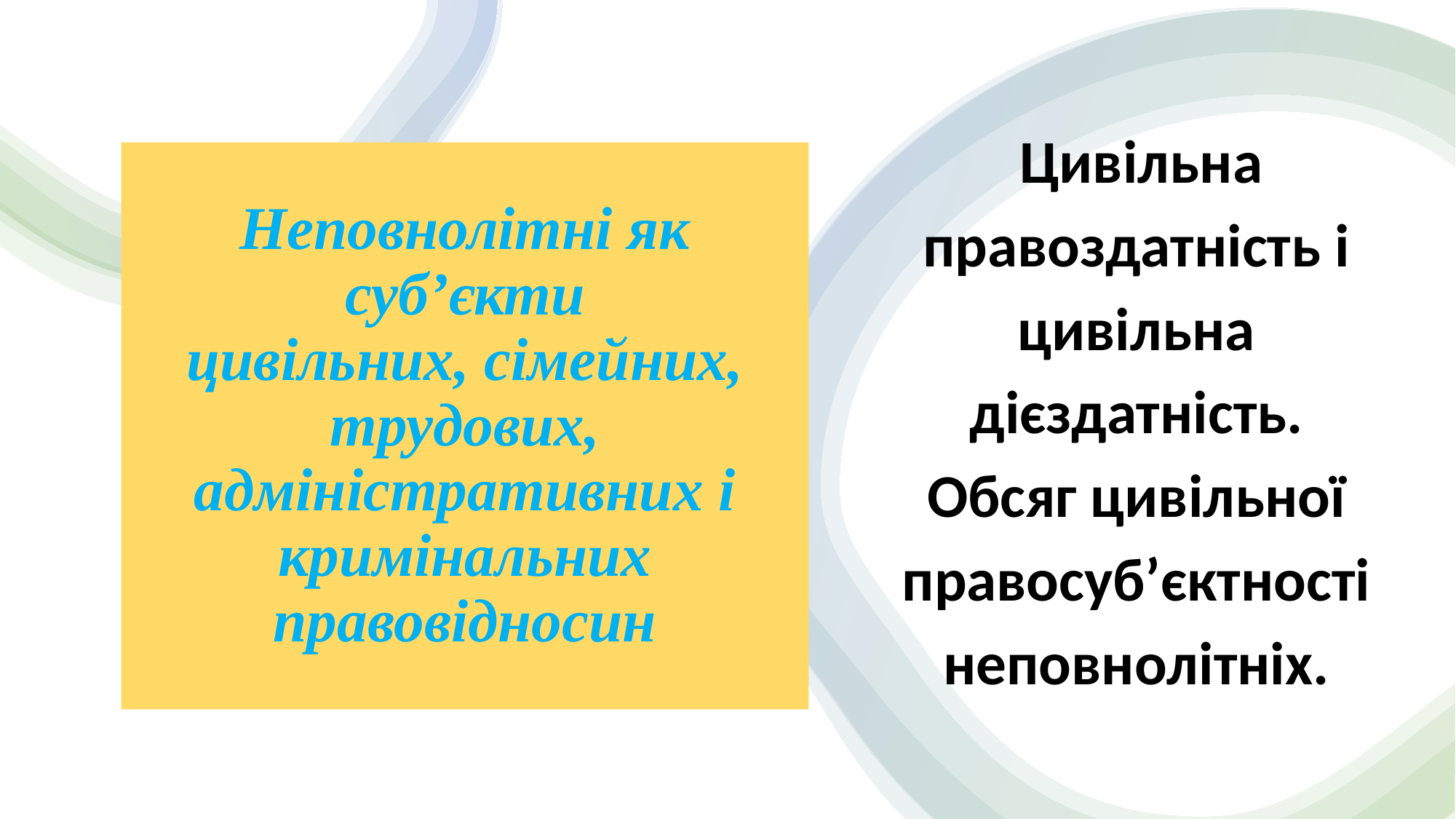

Цивільна правоздатність і цивільна дієздатність. Обсяг цивільної правосуб’єктності неповнолітніх.

# Неповнолітні як суб’єкти цивільних, сімейних, трудових, адміністративних і кримінальних правовідносин